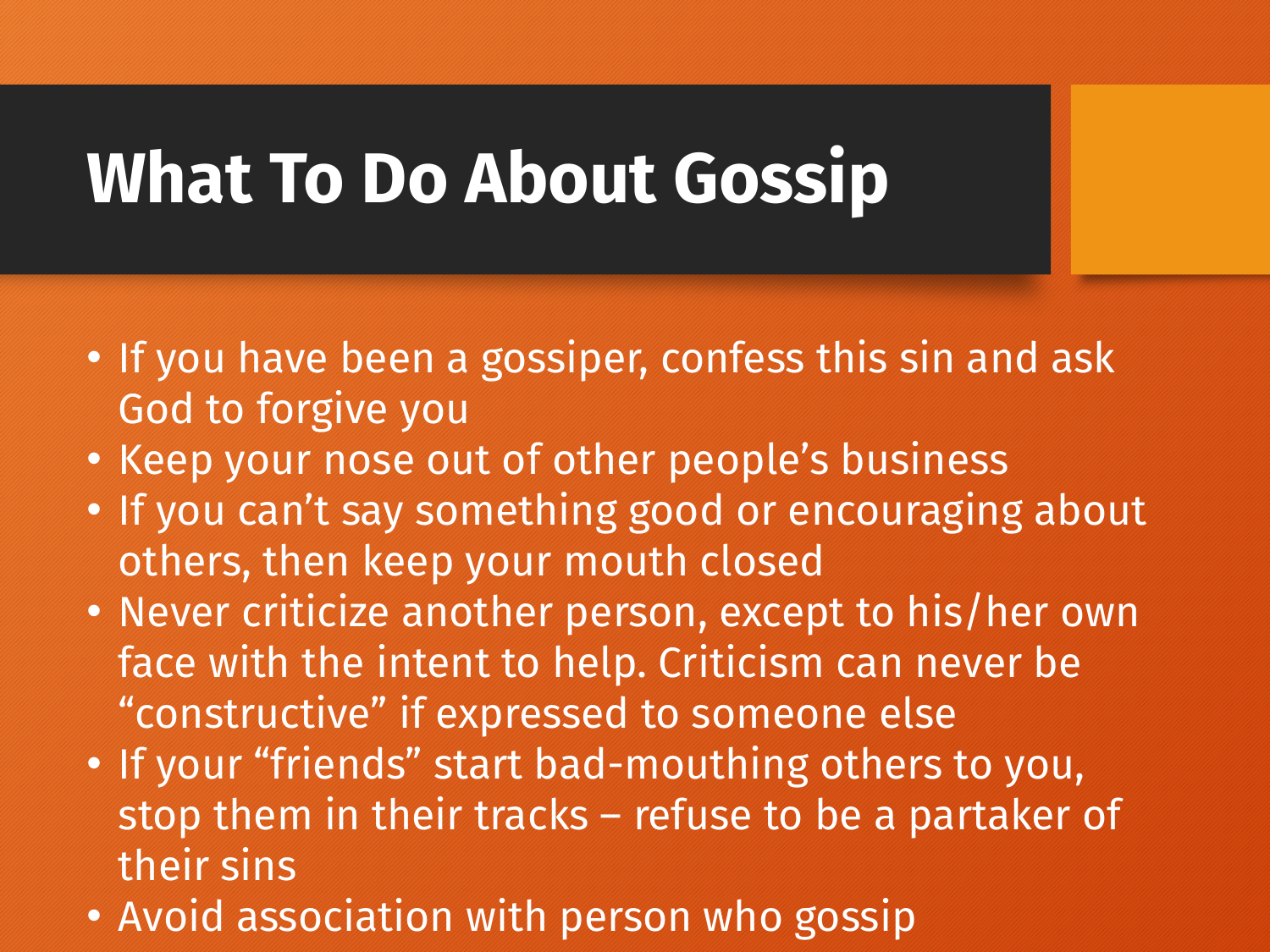

# What To Do About Gossip
If you have been a gossiper, confess this sin and ask God to forgive you
Keep your nose out of other people’s business
If you can’t say something good or encouraging about others, then keep your mouth closed
Never criticize another person, except to his/her own face with the intent to help. Criticism can never be “constructive” if expressed to someone else
If your “friends” start bad-mouthing others to you, stop them in their tracks – refuse to be a partaker of their sins
Avoid association with person who gossip